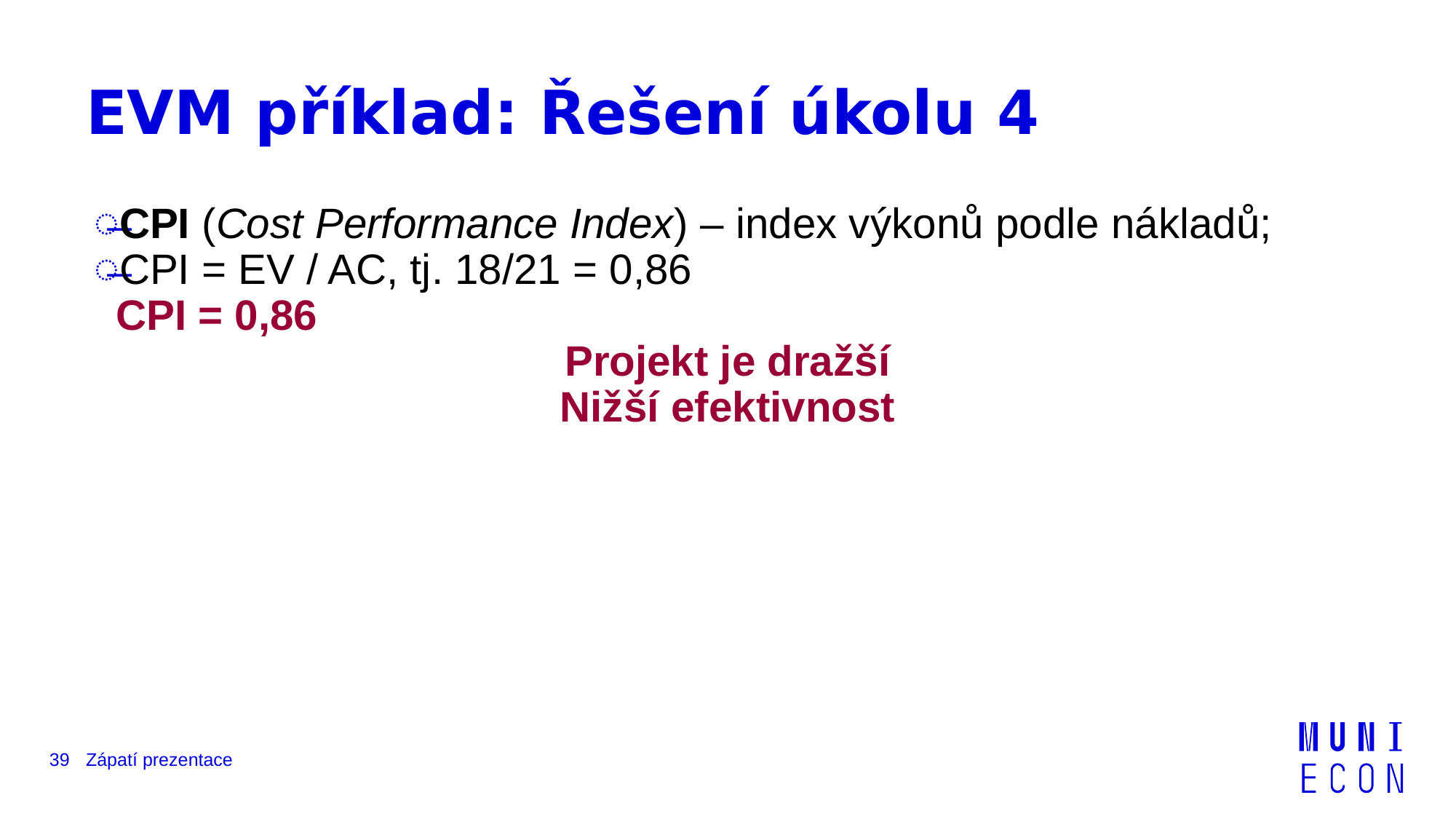

# EVM příklad: Řešení úkolu 4
CPI (Cost Performance Index) – index výkonů podle nákladů;
CPI = EV / AC, tj. 18/21 = 0,86
	CPI = 0,86
Projekt je dražší
Nižší efektivnost
39
Zápatí prezentace